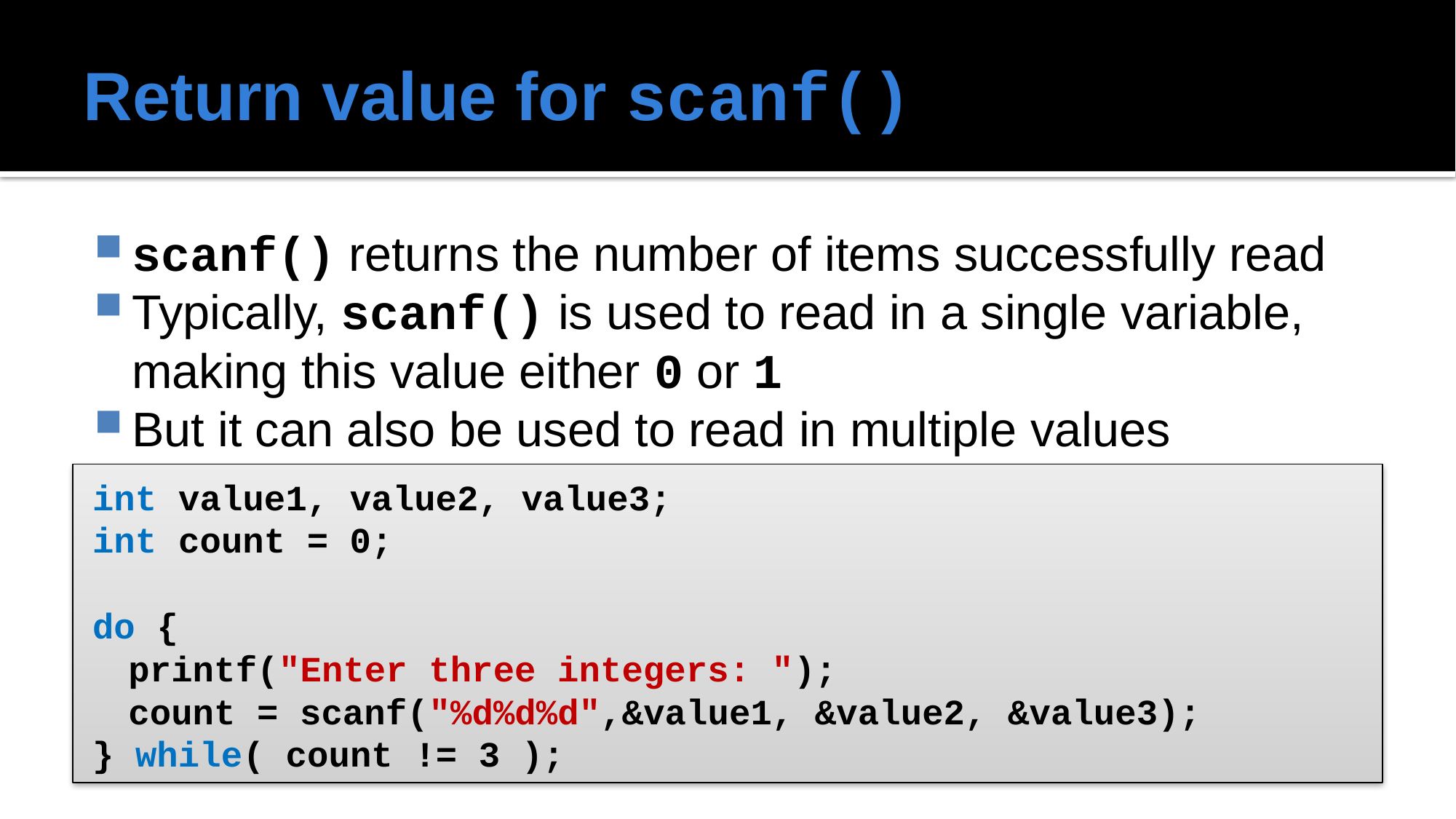

# Return value for scanf()
scanf() returns the number of items successfully read
Typically, scanf() is used to read in a single variable, making this value either 0 or 1
But it can also be used to read in multiple values
int value1, value2, value3;
int count = 0;

do {
	printf("Enter three integers: ");
	count = scanf("%d%d%d",&value1, &value2, &value3);
} while( count != 3 );